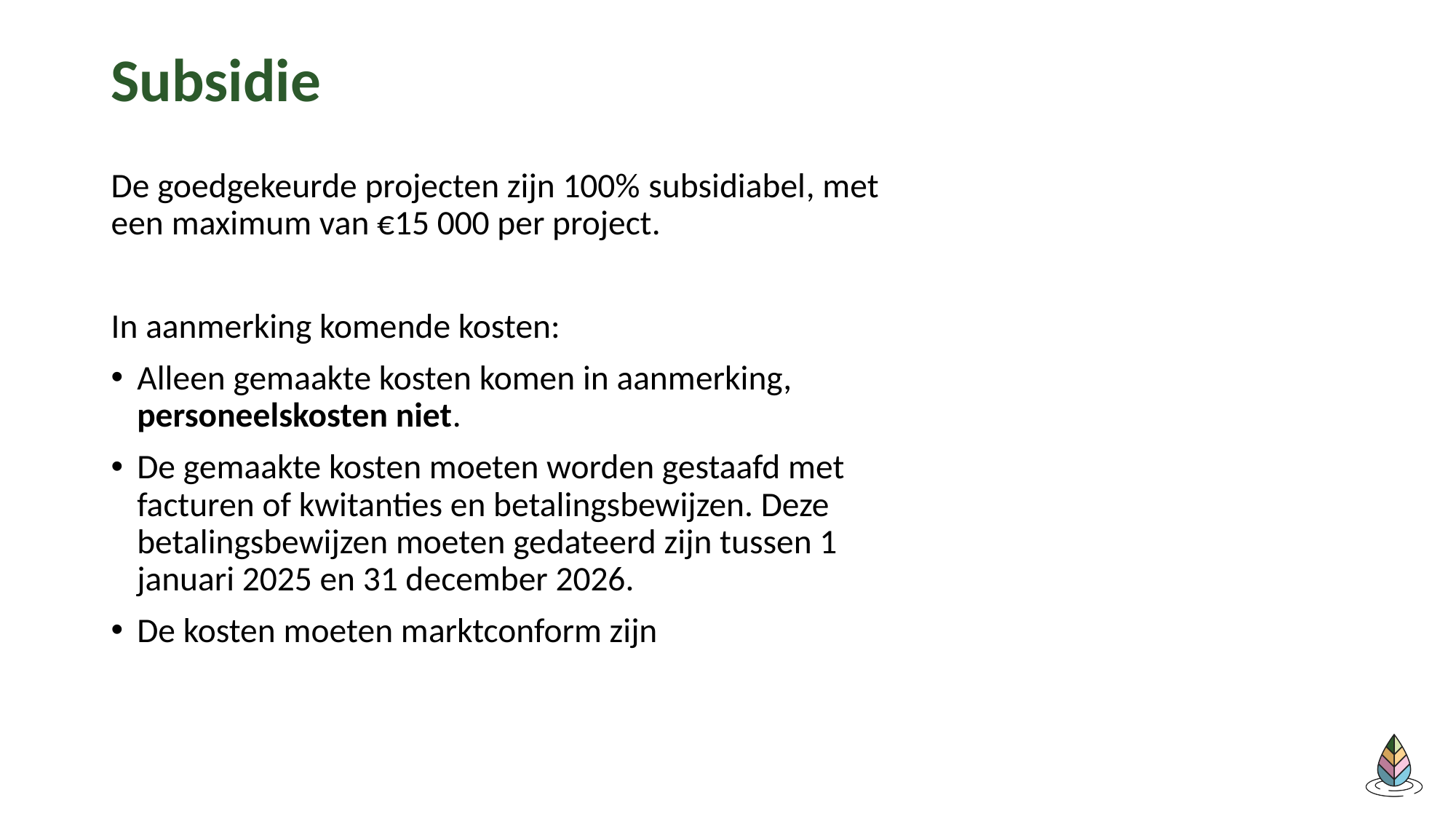

# Subsidie
De goedgekeurde projecten zijn 100% subsidiabel, met een maximum van €15 000 per project.

In aanmerking komende kosten:
Alleen gemaakte kosten komen in aanmerking, personeelskosten niet.
De gemaakte kosten moeten worden gestaafd met facturen of kwitanties en betalingsbewijzen. Deze betalingsbewijzen moeten gedateerd zijn tussen 1 januari 2025 en 31 december 2026.
De kosten moeten marktconform zijn